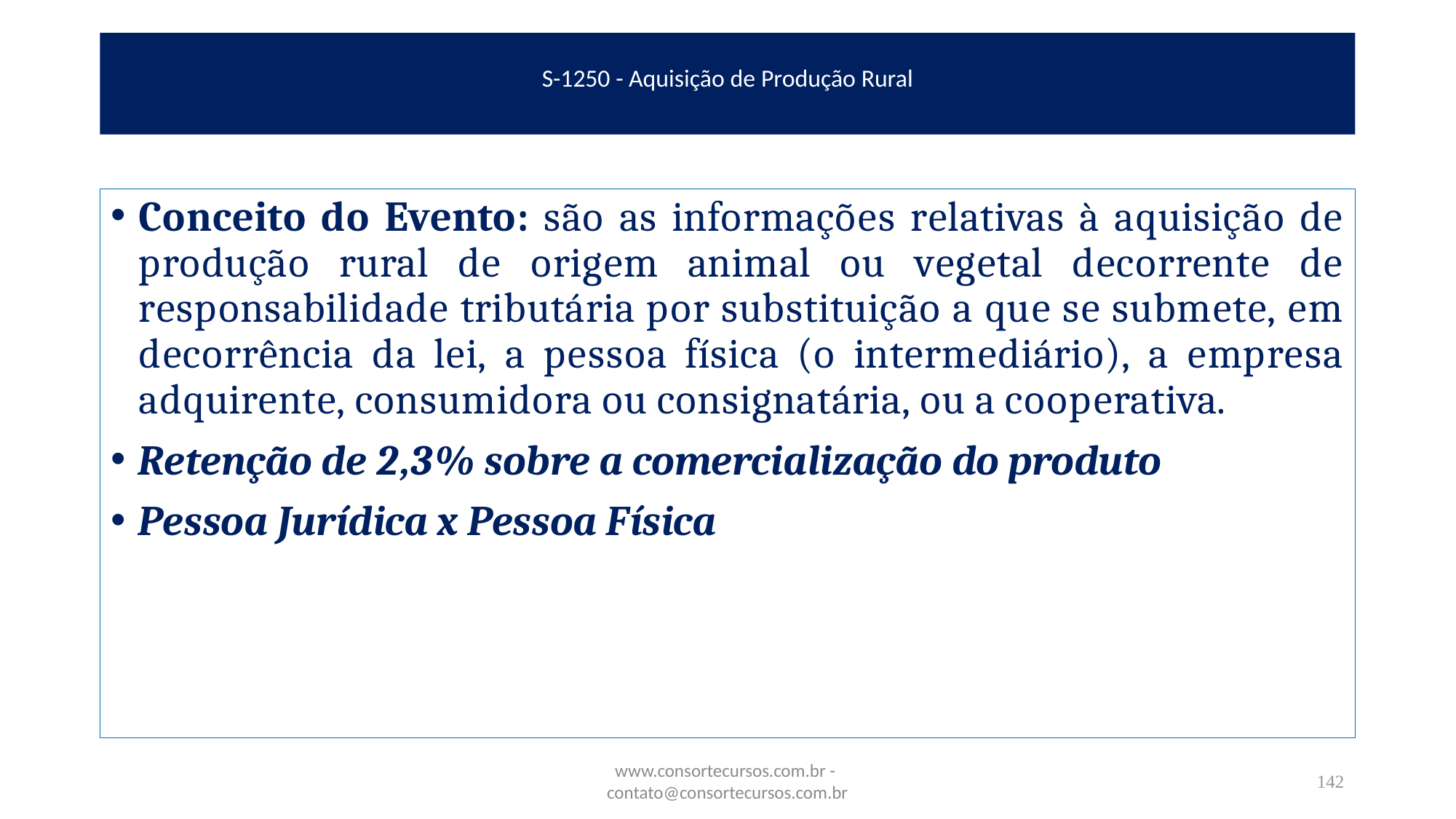

# S-1250 - Aquisição de Produção Rural
Conceito do Evento: são as informações relativas à aquisição de produção rural de origem animal ou vegetal decorrente de responsabilidade tributária por substituição a que se submete, em decorrência da lei, a pessoa física (o intermediário), a empresa adquirente, consumidora ou consignatária, ou a cooperativa.
Retenção de 2,3% sobre a comercialização do produto
Pessoa Jurídica x Pessoa Física

www.consortecursos.com.br -  contato@consortecursos.com.br
142